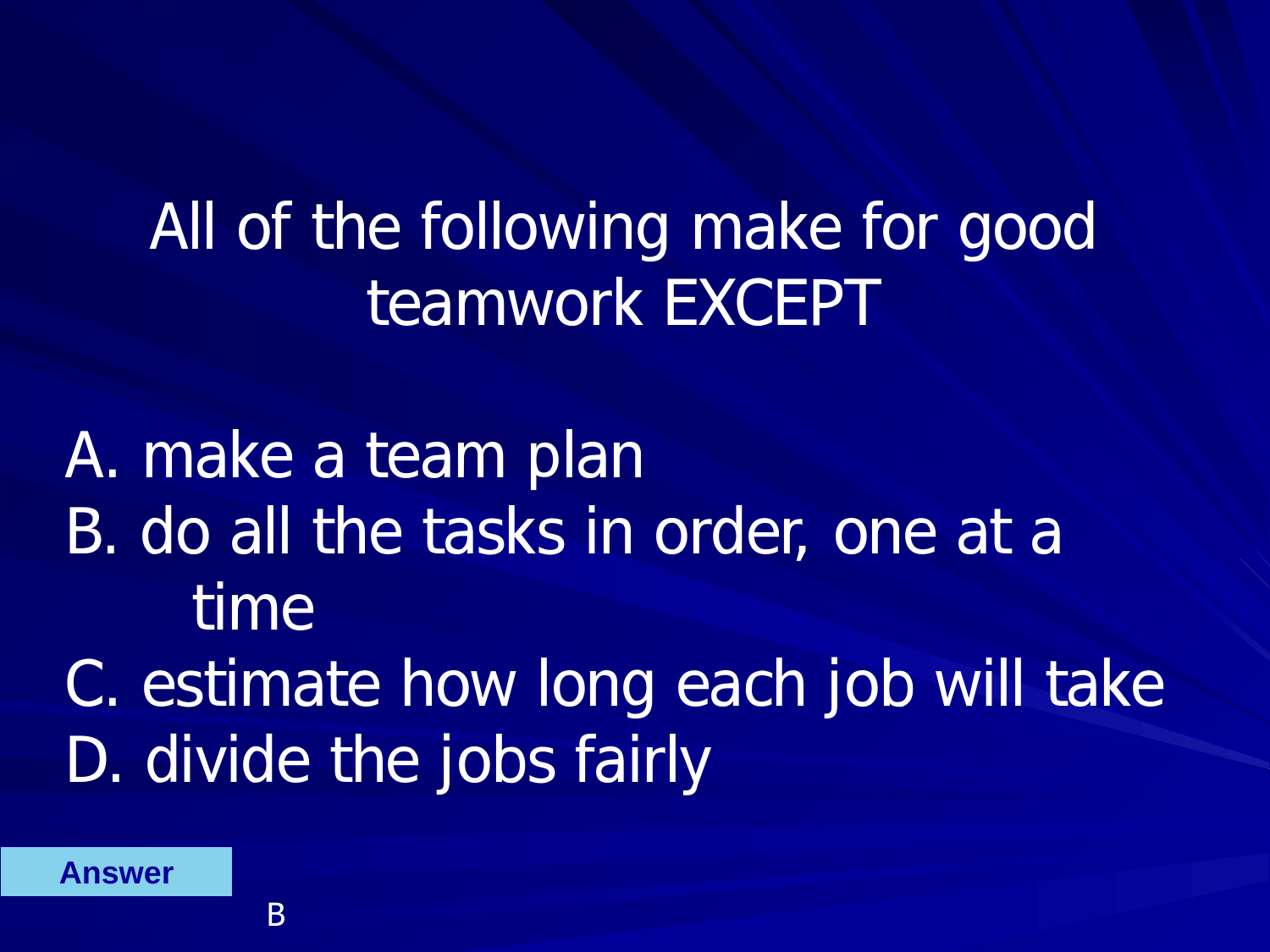

All of the following make for good teamwork EXCEPT

A. make a team plan
B. do all the tasks in order, one at a 	time
C. estimate how long each job will take
D. divide the jobs fairly
Answer
B